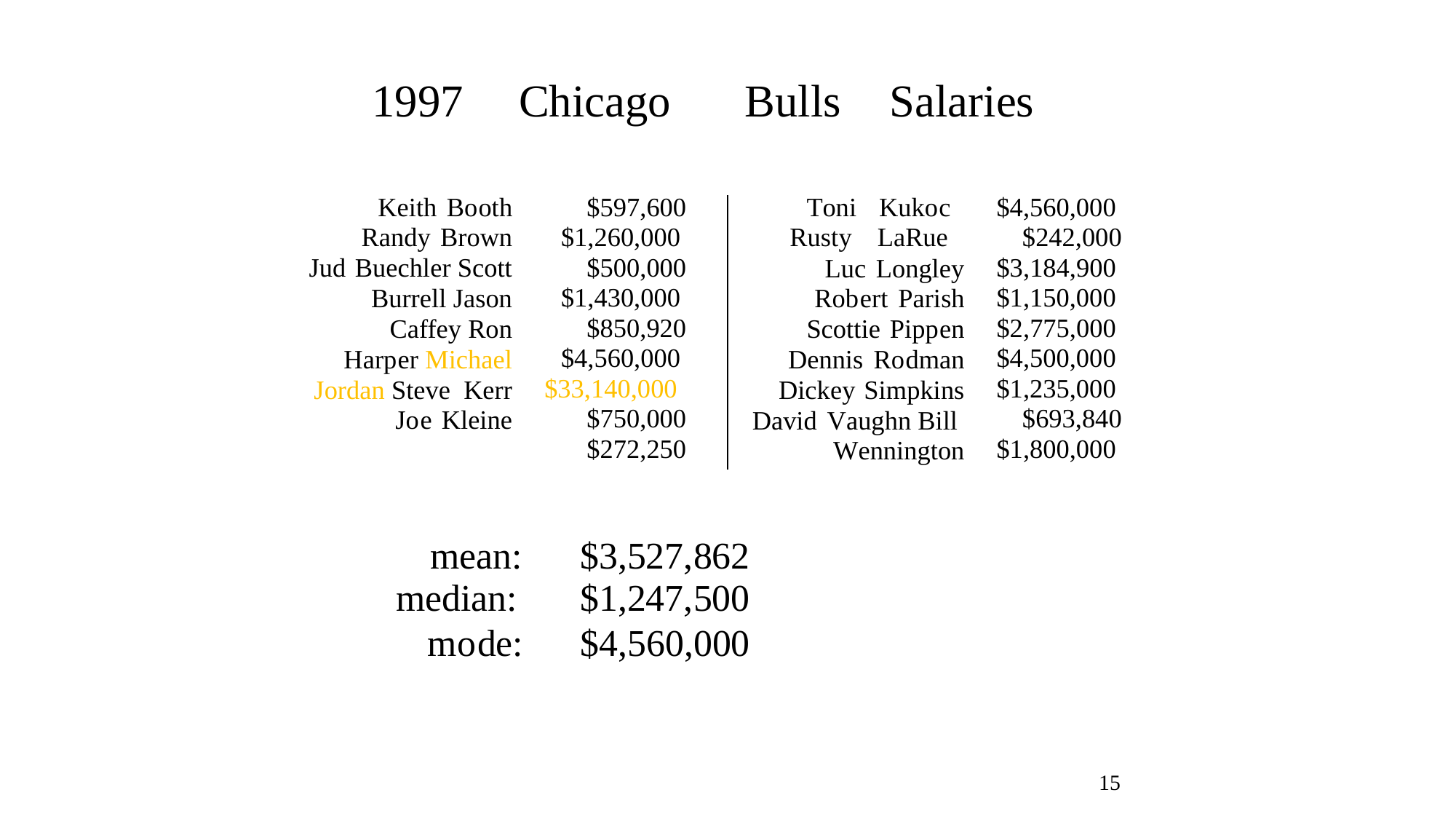

1997
Chicago
Bulls
Salaries
Keith Booth
Randy Brown Jud Buechler Scott Burrell Jason Caffey Ron Harper Michael Jordan Steve Kerr
Joe Kleine
$597,600
$1,260,000
$500,000
$1,430,000
$850,920
$4,560,000
$33,140,000
$750,000
$272,250
Toni
Rusty
Kukoc
LaRue
$4,560,000
$242,000
$3,184,900
$1,150,000
$2,775,000
$4,500,000
$1,235,000
$693,840
$1,800,000

Luc Longley
Robert Parish Scottie Pippen Dennis Rodman Dickey Simpkins David Vaughn Bill  Wennington

mean:
median:
mode:
$3,527,862
$1,247,500
$4,560,000
15